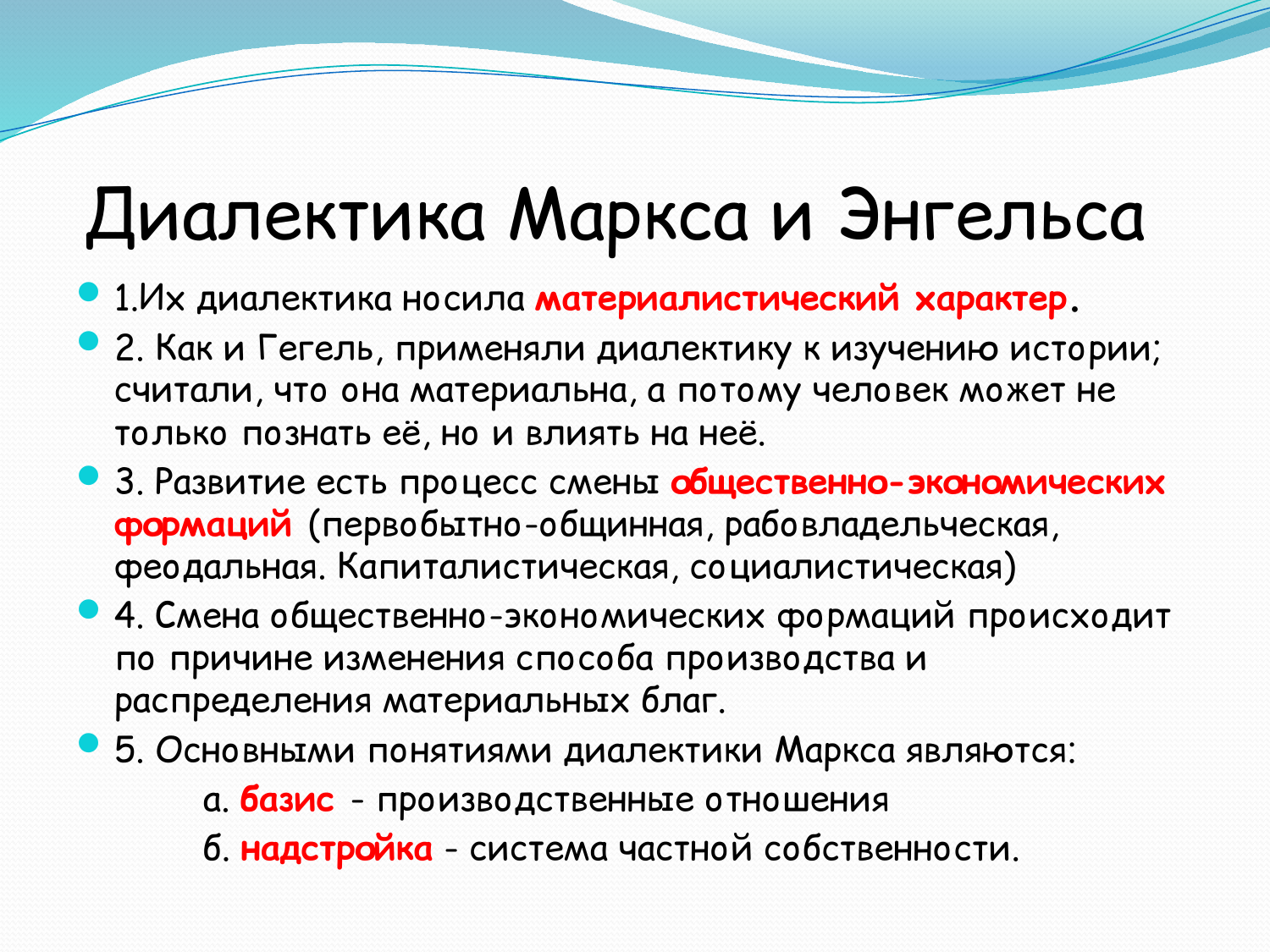

# Диалектика Маркса и Энгельса
1.Их диалектика носила материалистический характер.
2. Как и Гегель, применяли диалектику к изучению истории; считали, что она материальна, а потому человек может не только познать её, но и влиять на неё.
3. Развитие есть процесс смены общественно-экономических формаций (первобытно-общинная, рабовладельческая, феодальная. Капиталистическая, социалистическая)
4. Смена общественно-экономических формаций происходит по причине изменения способа производства и распределения материальных благ.
5. Основными понятиями диалектики Маркса являются:
	а. базис - производственные отношения
	б. надстройка - система частной собственности.